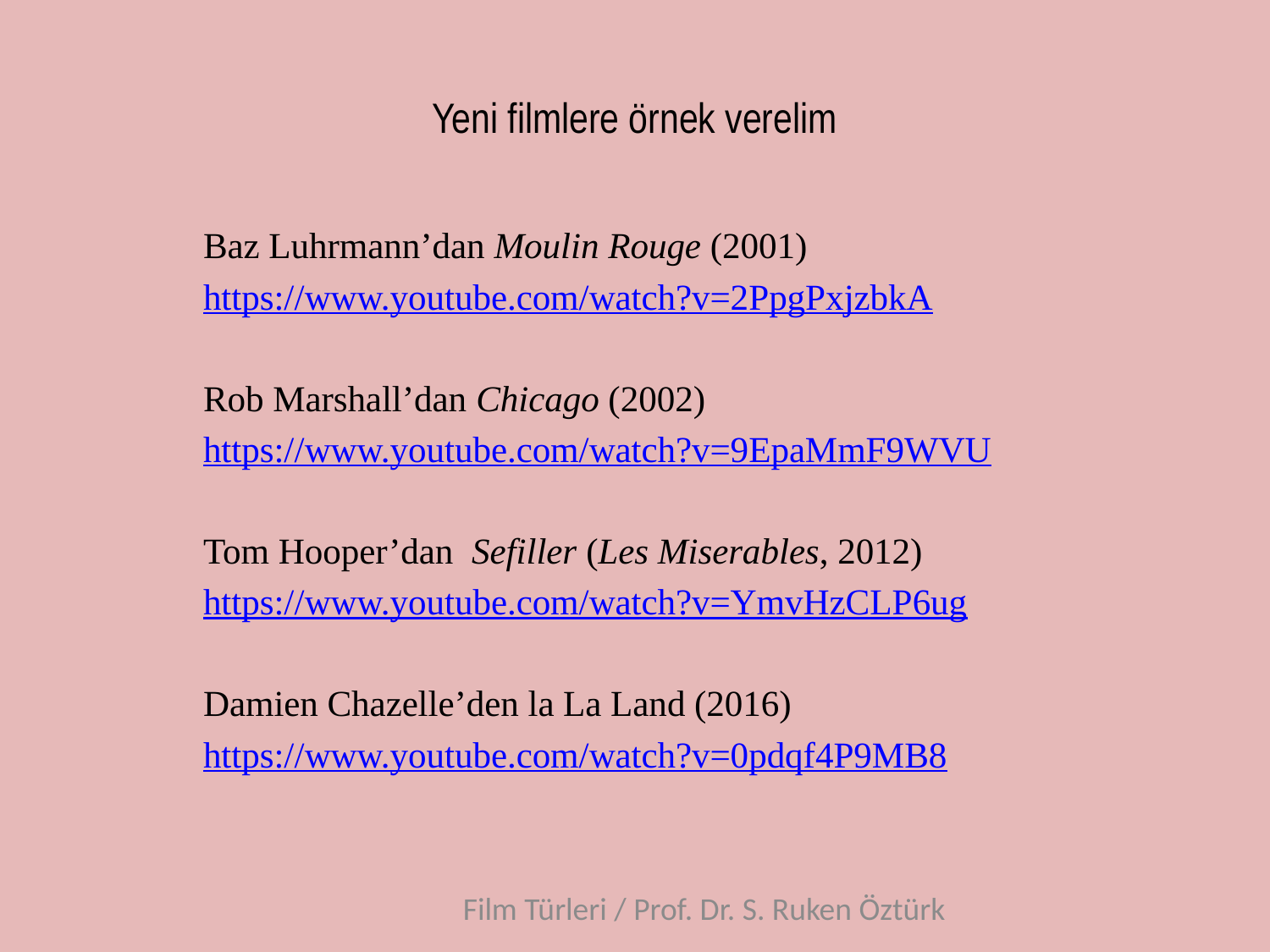

# Yeni filmlere örnek verelim
Baz Luhrmann’dan Moulin Rouge (2001)
https://www.youtube.com/watch?v=2PpgPxjzbkA

Rob Marshall’dan Chicago (2002)
https://www.youtube.com/watch?v=9EpaMmF9WVU

Tom Hooper’dan  Sefiller (Les Miserables, 2012)
https://www.youtube.com/watch?v=YmvHzCLP6ug

Damien Chazelle’den la La Land (2016)
https://www.youtube.com/watch?v=0pdqf4P9MB8

Film Türleri / Prof. Dr. S. Ruken Öztürk